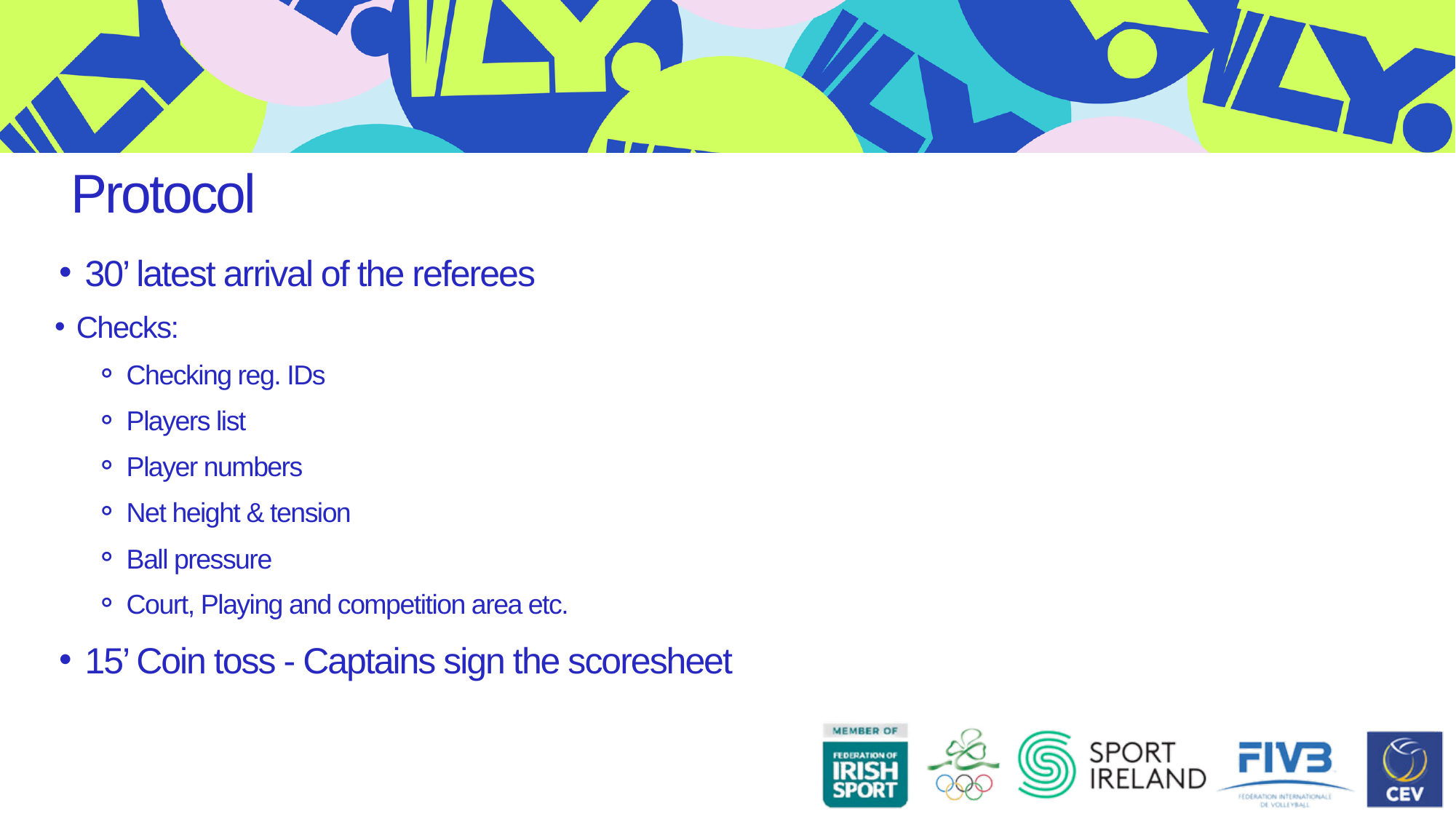

Protocol

30’ latest arrival of the referees
Checks:
Checking reg. IDs
Players list
Player numbers
Net height & tension
Ball pressure
Court, Playing and competition area etc.
15’ Coin toss - Captains sign the scoresheet